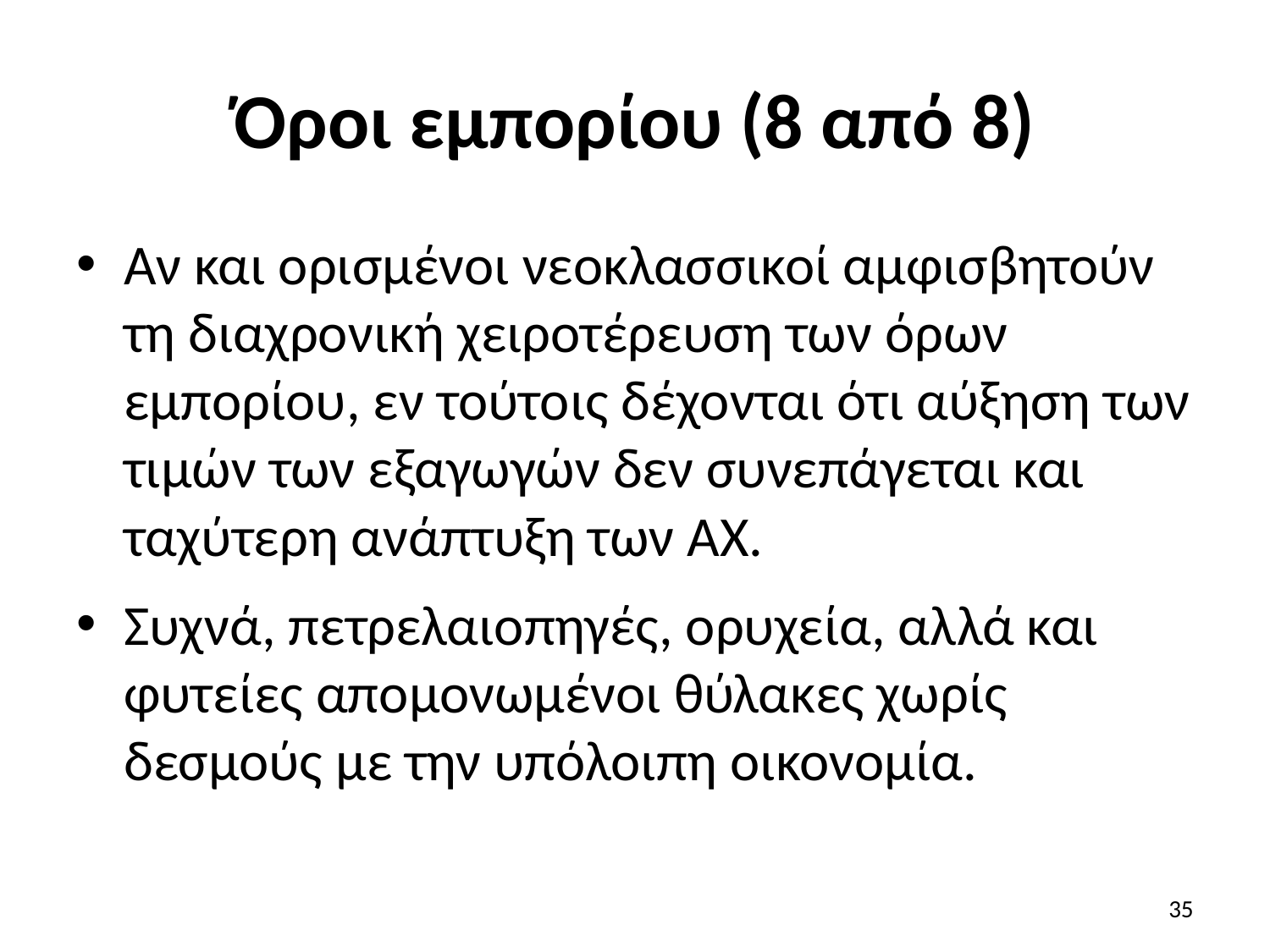

# Όροι εμπορίου (8 από 8)
Αν και ορισμένοι νεοκλασσικοί αμφισβητούν τη διαχρονική χειροτέρευση των όρων εμπορίου, εν τούτοις δέχονται ότι αύξηση των τιμών των εξαγωγών δεν συνεπάγεται και ταχύτερη ανάπτυξη των ΑΧ.
Συχνά, πετρελαιοπηγές, ορυχεία, αλλά και φυτείες απομονωμένοι θύλακες χωρίς δεσμούς με την υπόλοιπη οικονομία.

35